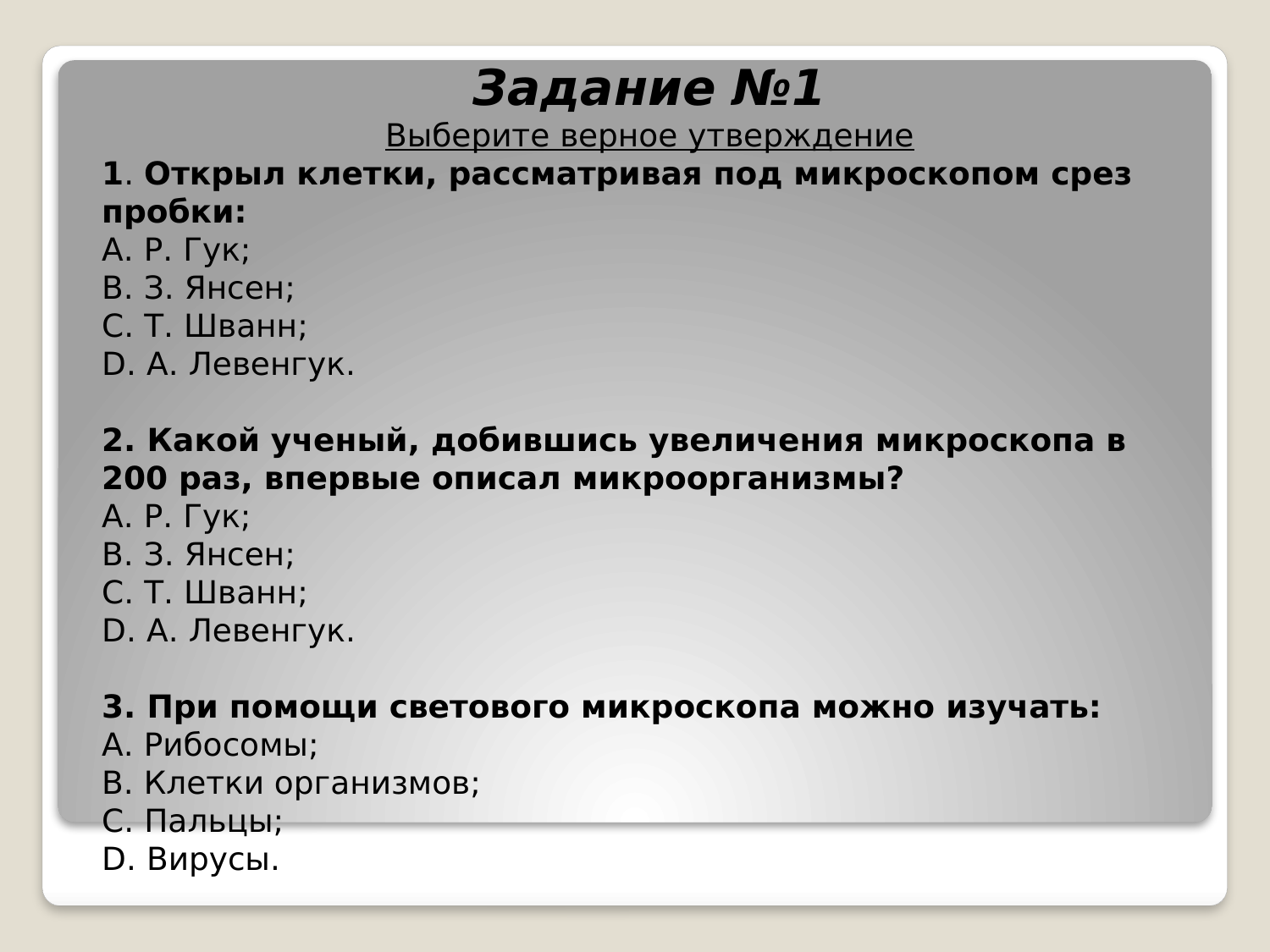

Задание №1
Выберите верное утверждение
1. Открыл клетки, рассматривая под микроскопом срез пробки:
А. Р. Гук;
В. З. Янсен;
С. Т. Шванн;
D. А. Левенгук.

2. Какой ученый, добившись увеличения микроскопа в 200 раз, впервые описал микроорганизмы?
А. Р. Гук;
В. З. Янсен;
С. Т. Шванн;
D. А. Левенгук.

3. При помощи светового микроскопа можно изучать:
А. Рибосомы;
В. Клетки организмов;
С. Пальцы;
D. Вирусы.